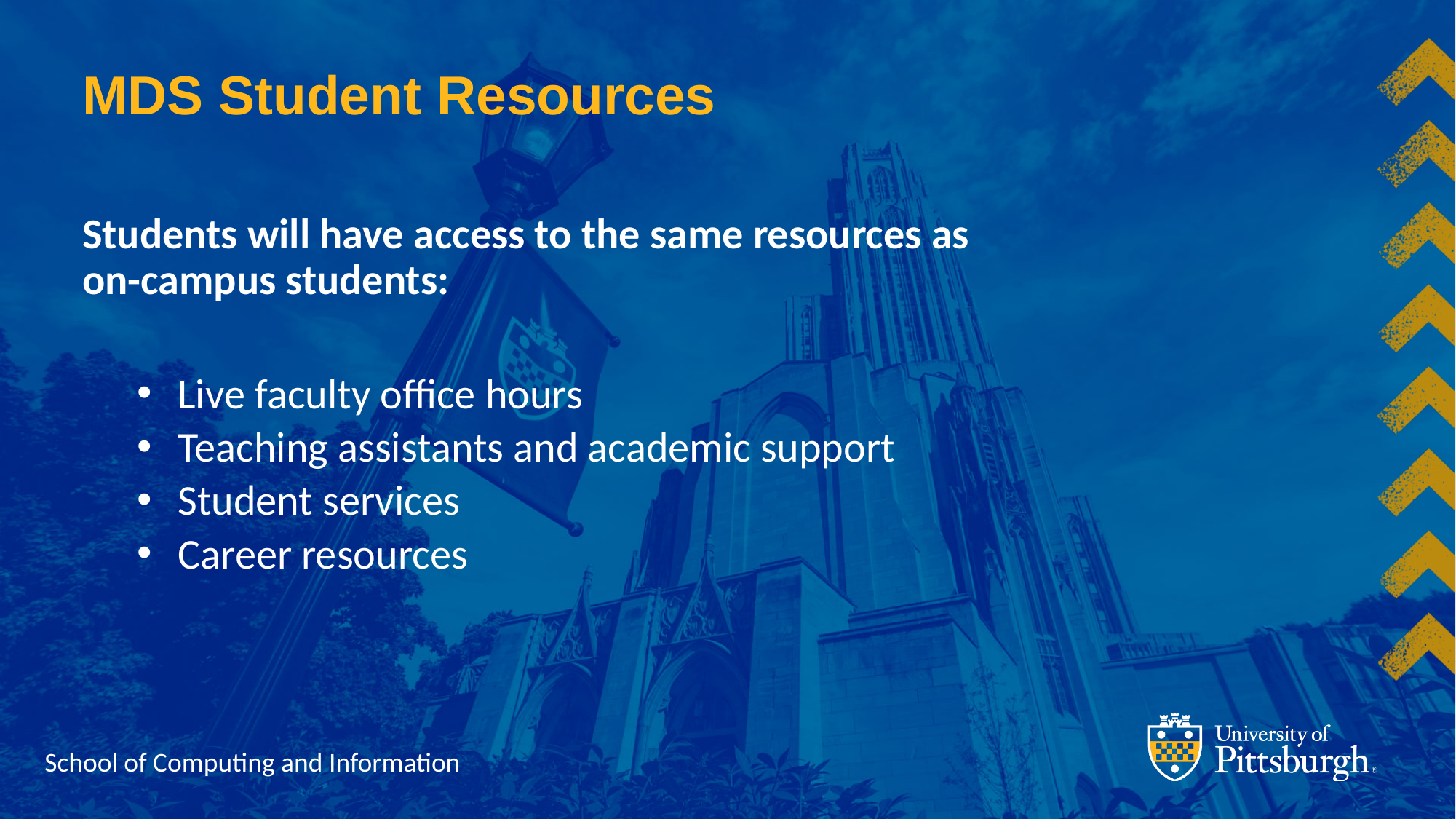

MDS Student Resources

Students will have access to the same resources as on-campus students:

Live faculty office hours
Teaching assistants and academic support
Student services
Career resources
School of Computing and Information